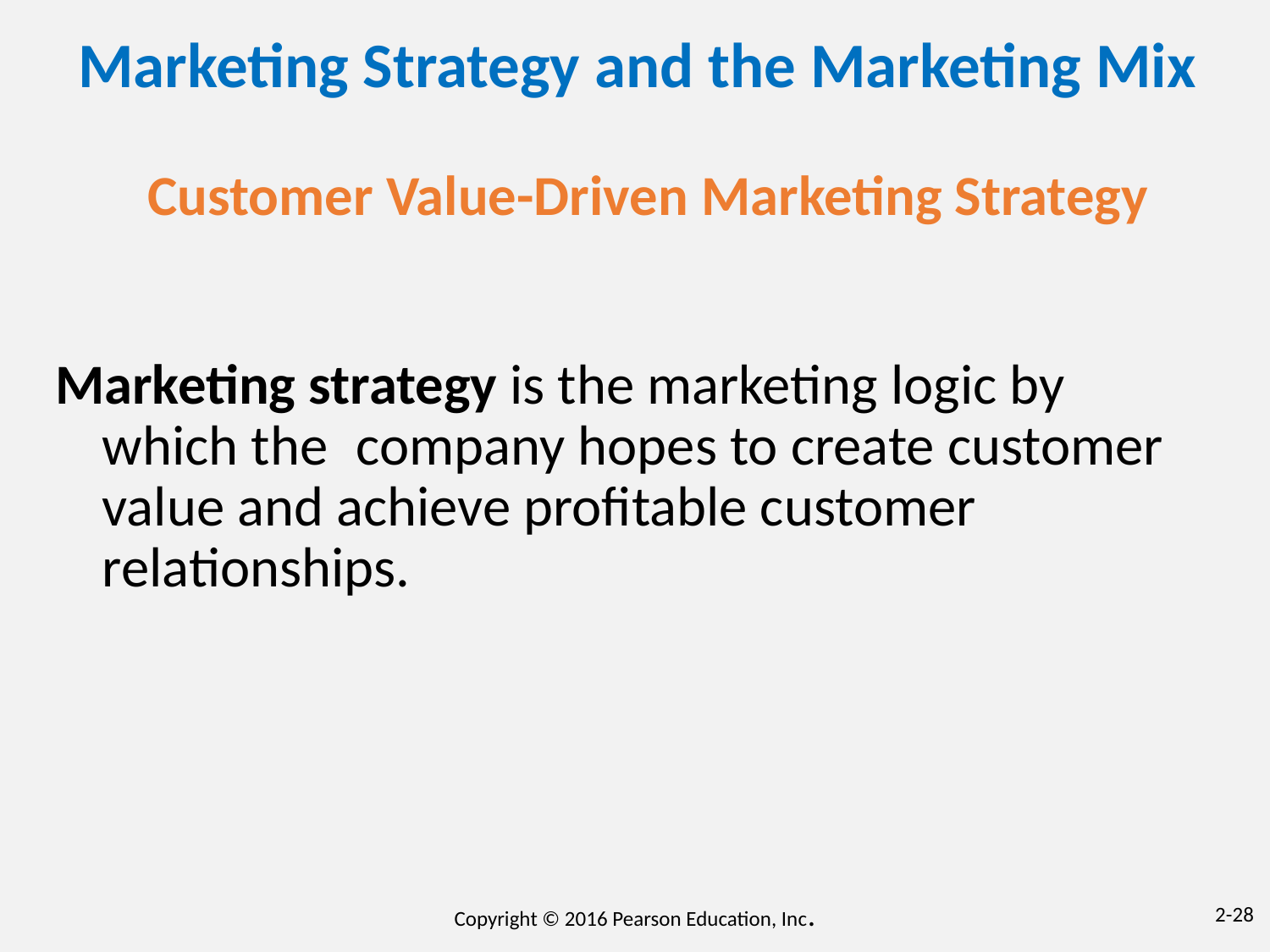

# Marketing Strategy and the Marketing Mix
Customer Value-Driven Marketing Strategy
Marketing strategy is the marketing logic by which the	company hopes to create customer value and achieve profitable customer relationships.
Copyright © 2016 Pearson Education, Inc.
2-28